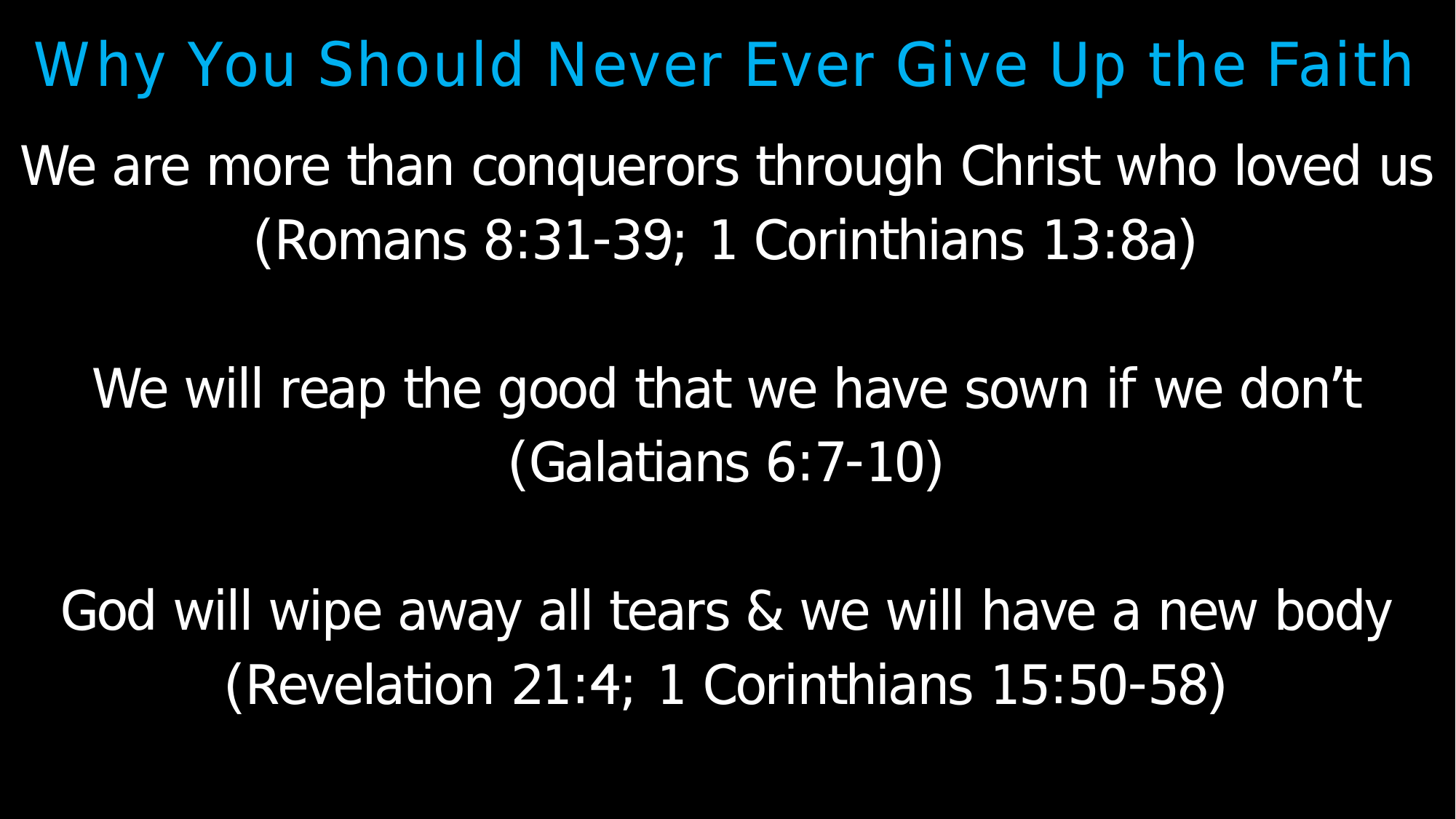

# Why You Should Never Ever Give Up the Faith
We are more than conquerors through Christ who loved us
(Romans 8:31-39; 1 Corinthians 13:8a)

We will reap the good that we have sown if we don’t
(Galatians 6:7-10)

God will wipe away all tears & we will have a new body
(Revelation 21:4; 1 Corinthians 15:50-58)